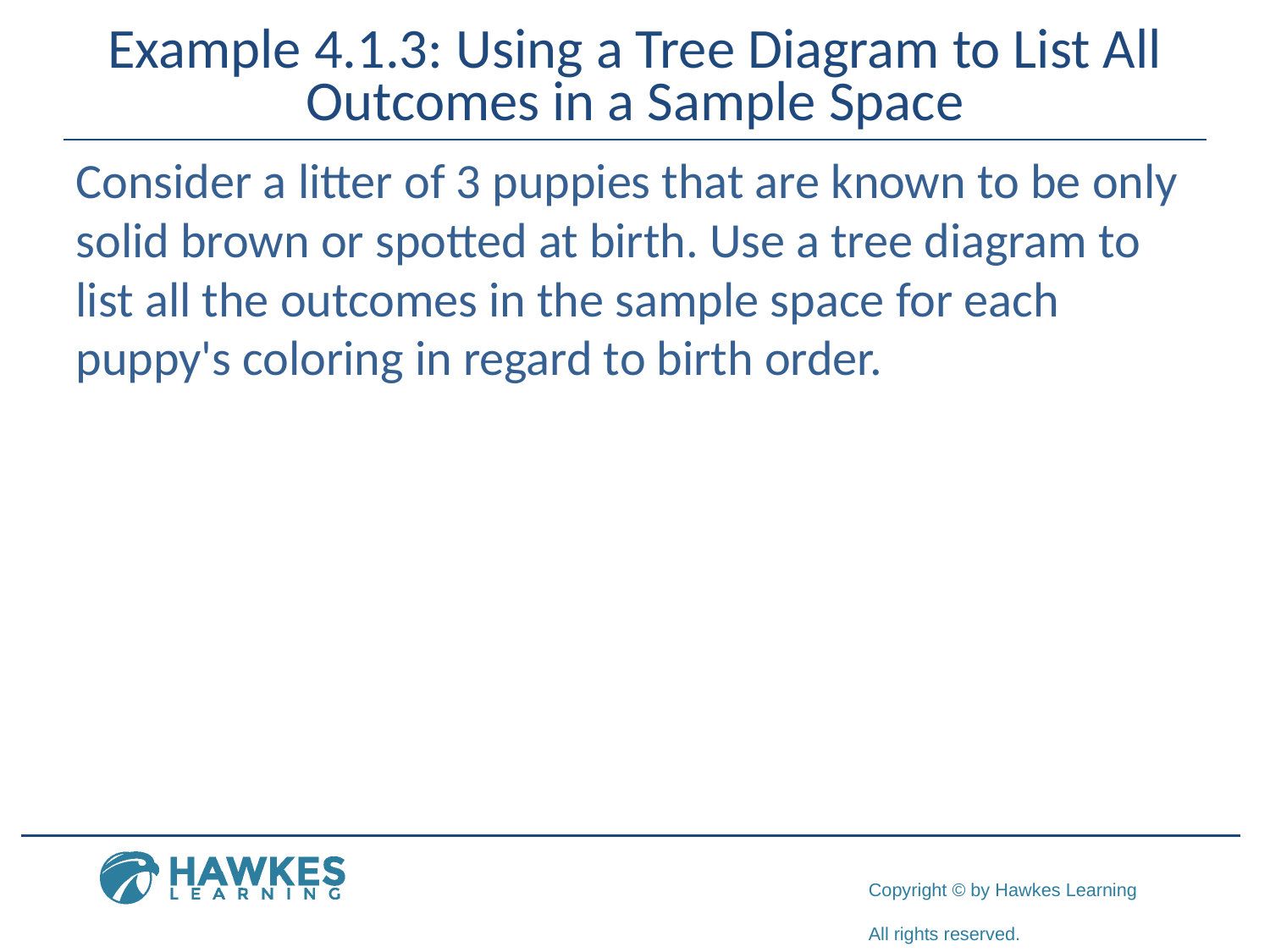

# Example 4.1.3: Using a Tree Diagram to List All Outcomes in a Sample Space
Consider a litter of 3 puppies that are known to be only solid brown or spotted at birth. Use a tree diagram to list all the outcomes in the sample space for each puppy's coloring in regard to birth order.